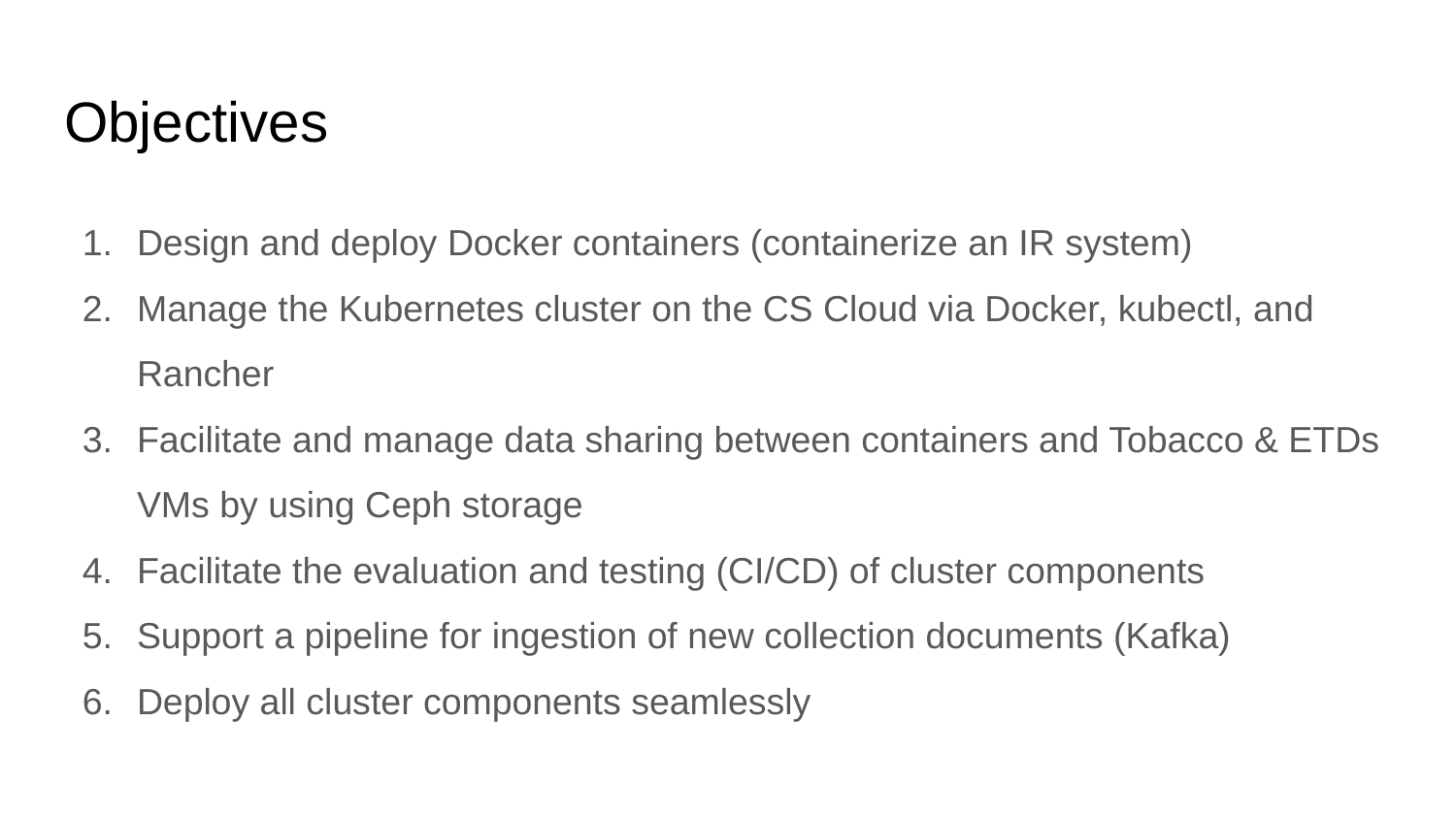

# Objectives
Design and deploy Docker containers (containerize an IR system)
Manage the Kubernetes cluster on the CS Cloud via Docker, kubectl, and Rancher
Facilitate and manage data sharing between containers and Tobacco & ETDs VMs by using Ceph storage
Facilitate the evaluation and testing (CI/CD) of cluster components
Support a pipeline for ingestion of new collection documents (Kafka)
Deploy all cluster components seamlessly